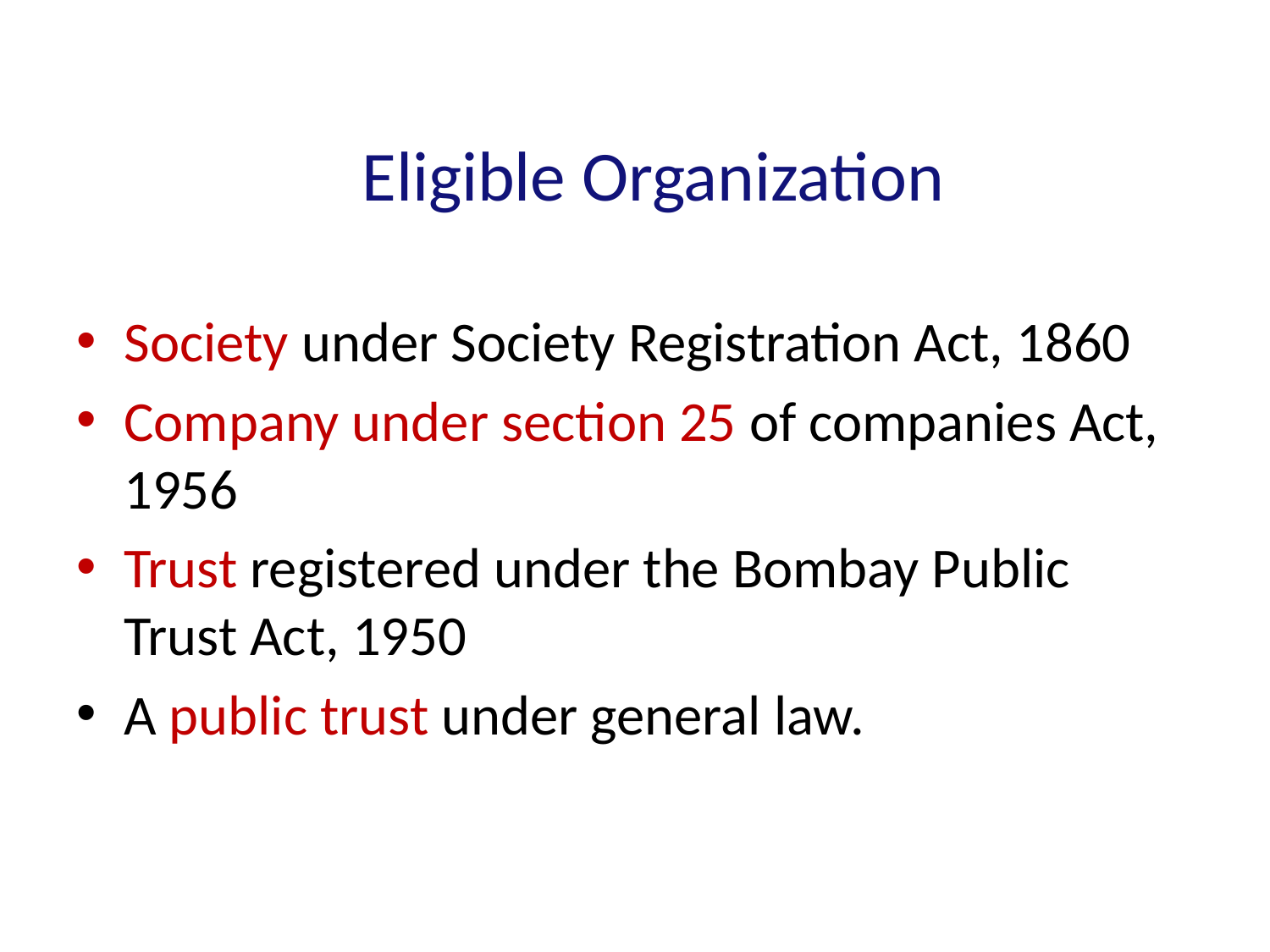

Eligible Organization

Society under Society Registration Act, 1860
Company under section 25 of companies Act, 1956
Trust registered under the Bombay Public Trust Act, 1950
A public trust under general law.